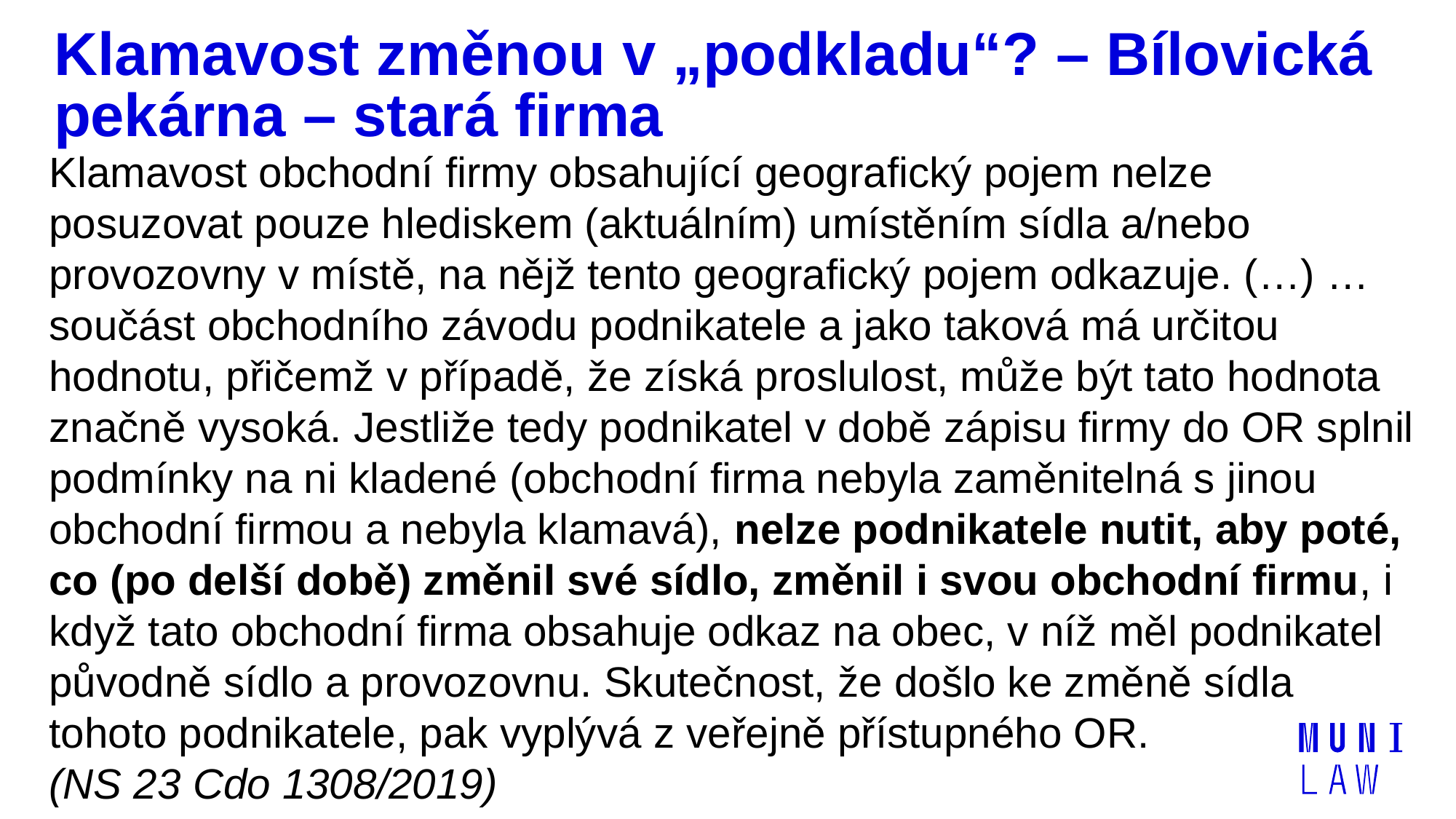

# Klamavost změnou v „podkladu“? – Bílovická pekárna – stará firma
Klamavost obchodní firmy obsahující geografický pojem nelze posuzovat pouze hlediskem (aktuálním) umístěním sídla a/nebo provozovny v místě, na nějž tento geografický pojem odkazuje. (…) …součást obchodního závodu podnikatele a jako taková má určitou hodnotu, přičemž v případě, že získá proslulost, může být tato hodnota značně vysoká. Jestliže tedy podnikatel v době zápisu firmy do OR splnil podmínky na ni kladené (obchodní firma nebyla zaměnitelná s jinou obchodní firmou a nebyla klamavá), nelze podnikatele nutit, aby poté, co (po delší době) změnil své sídlo, změnil i svou obchodní firmu, i když tato obchodní firma obsahuje odkaz na obec, v níž měl podnikatel původně sídlo a provozovnu. Skutečnost, že došlo ke změně sídla tohoto podnikatele, pak vyplývá z veřejně přístupného OR.
(NS 23 Cdo 1308/2019)

|  |  |
| --- | --- |